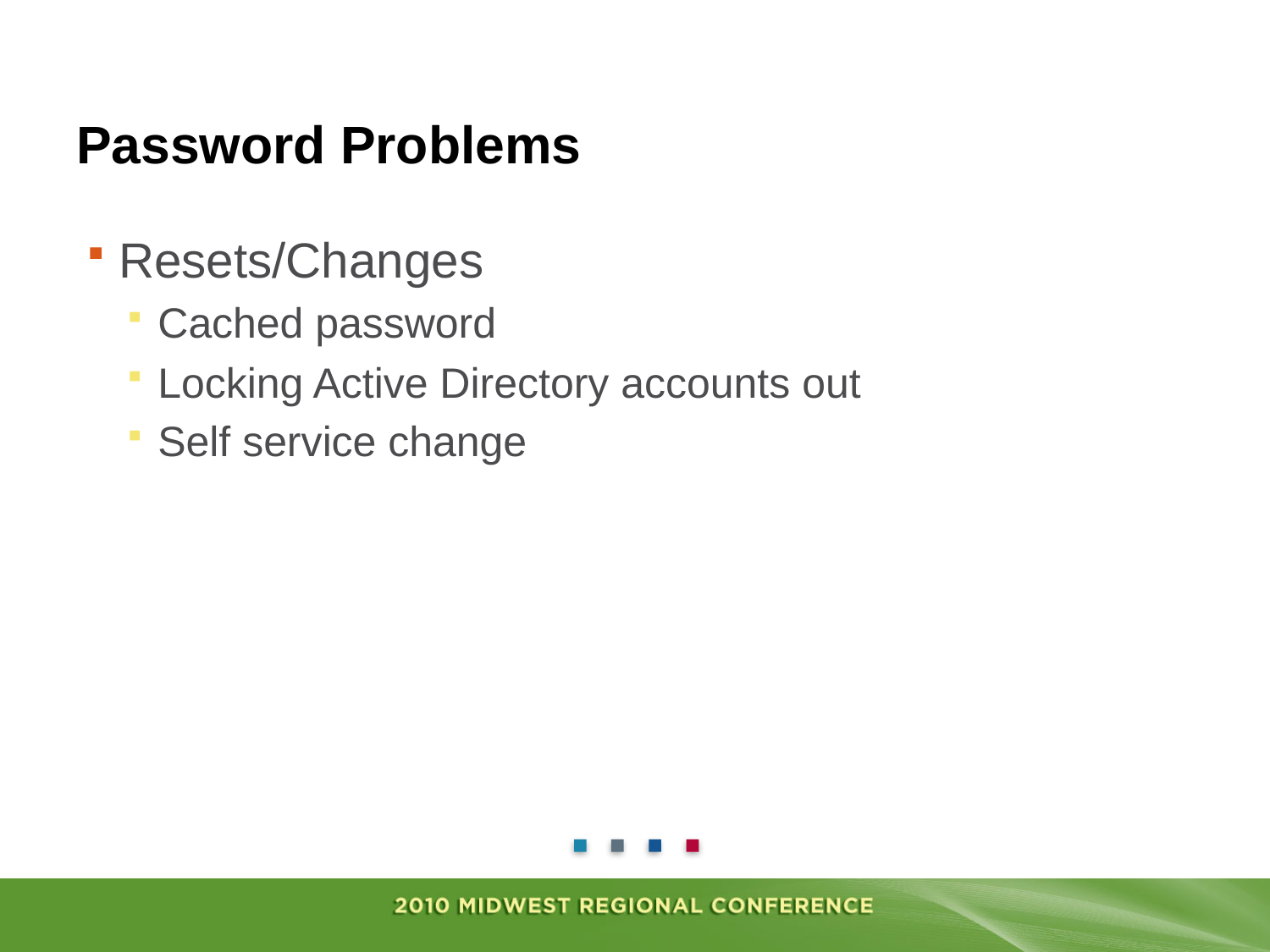

# Password Problems
Resets/Changes
Cached password
Locking Active Directory accounts out
Self service change